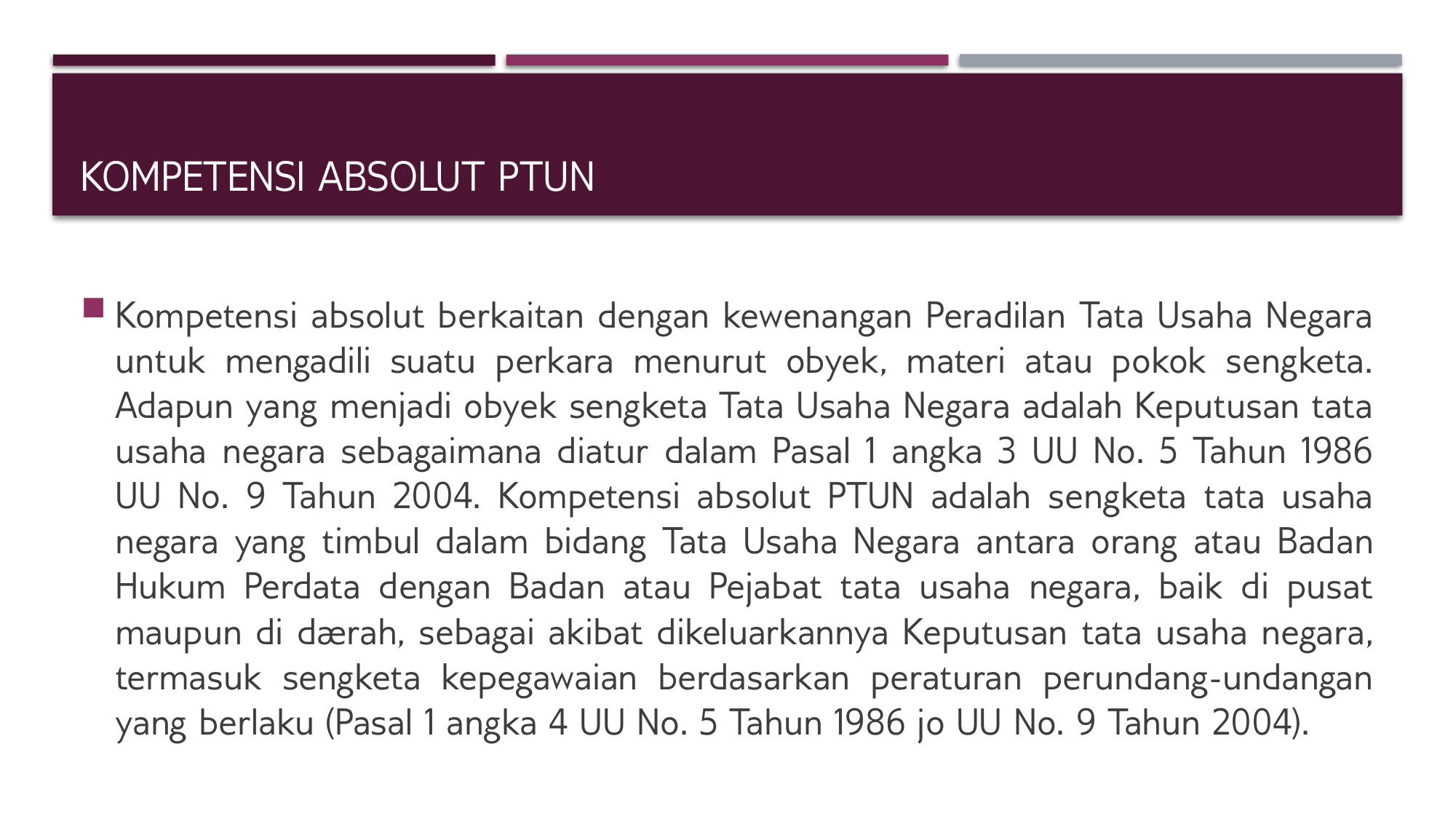

# Kompetensi Absolut PTUN
Kompetensi absolut berkaitan dengan kewenangan Peradilan Tata Usaha Negara untuk mengadili suatu perkara menurut obyek, materi atau pokok sengketa. Adapun yang menjadi obyek sengketa Tata Usaha Negara adalah Keputusan tata usaha negara sebagaimana diatur dalam Pasal 1 angka 3 UU No. 5 Tahun 1986 UU No. 9 Tahun 2004. Kompetensi absolut PTUN adalah sengketa tata usaha negara yang timbul dalam bidang Tata Usaha Negara antara orang atau Badan Hukum Perdata dengan Badan atau Pejabat tata usaha negara, baik di pusat maupun di daerah, sebagai akibat dikeluarkannya Keputusan tata usaha negara, termasuk sengketa kepegawaian berdasarkan peraturan perundang-undangan yang berlaku (Pasal 1 angka 4 UU No. 5 Tahun 1986 jo UU No. 9 Tahun 2004).